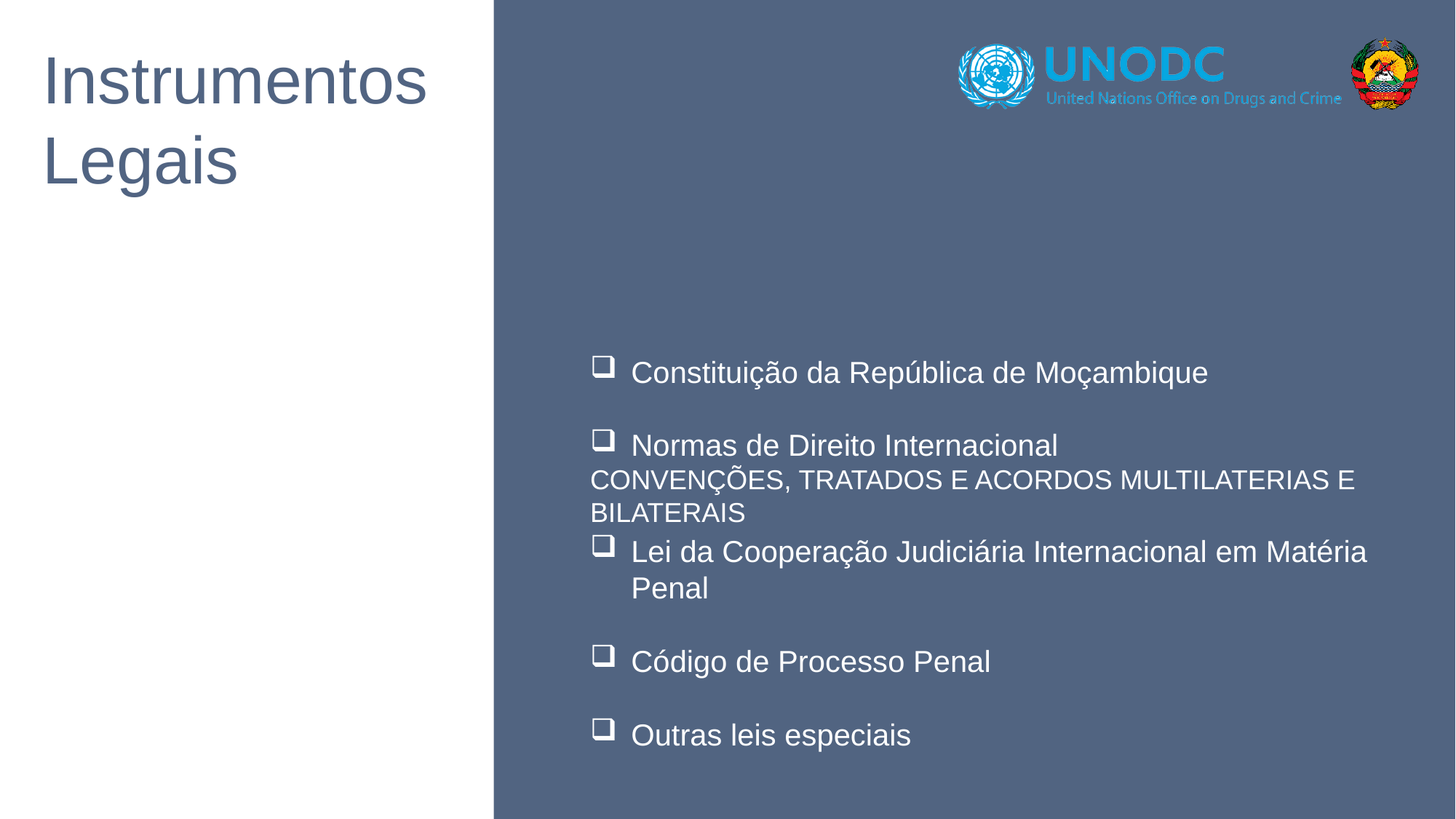

Instrumentos
Legais
Constituição da República de Moçambique
Normas de Direito Internacional
Convenções, Tratados e Acordos Multilaterias e Bilaterais
Lei da Cooperação Judiciária Internacional em Matéria Penal
Código de Processo Penal
Outras leis especiais